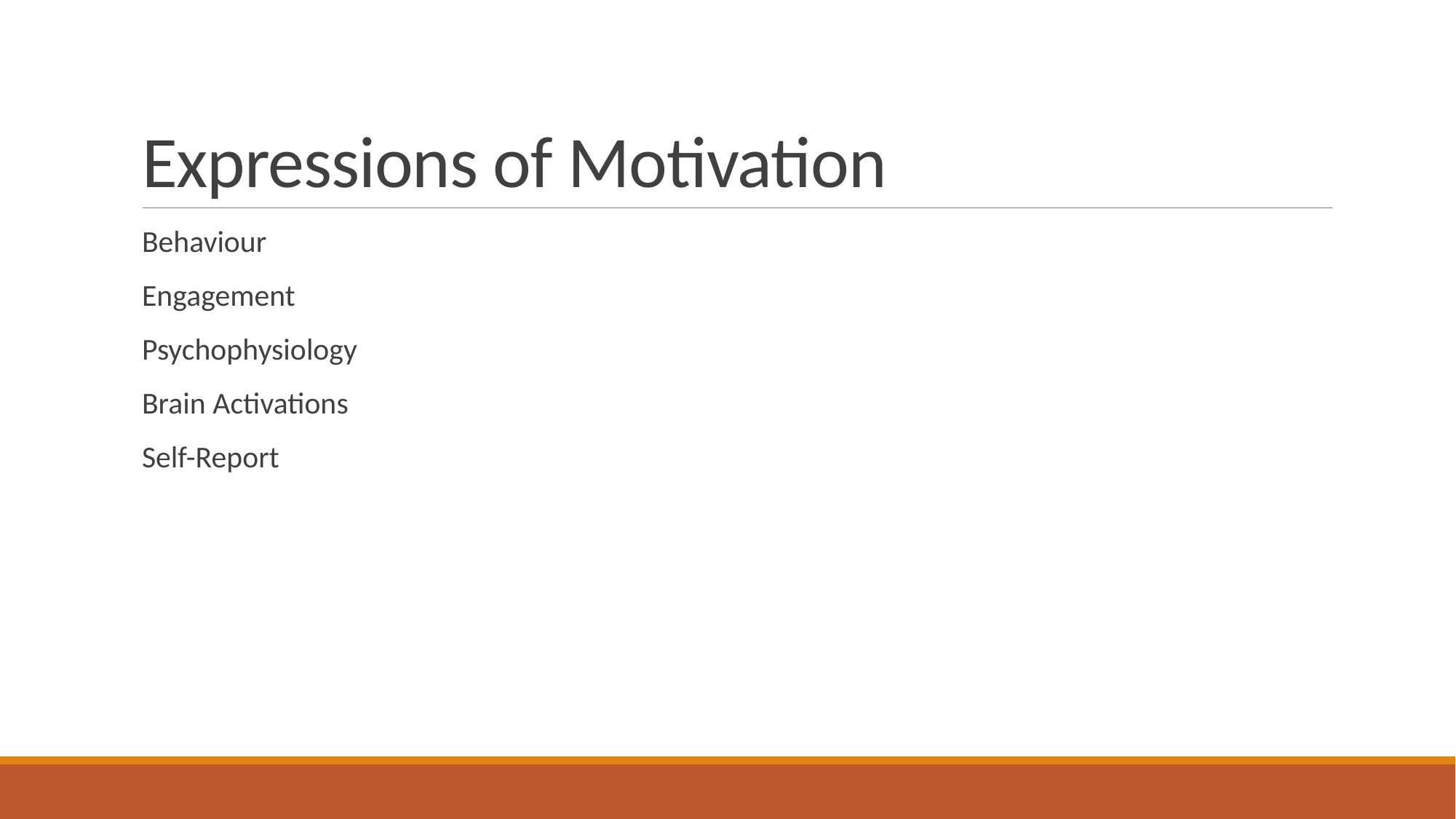

# Expressions of Motivation
Behaviour
Engagement
Psychophysiology
Brain Activations
Self-Report